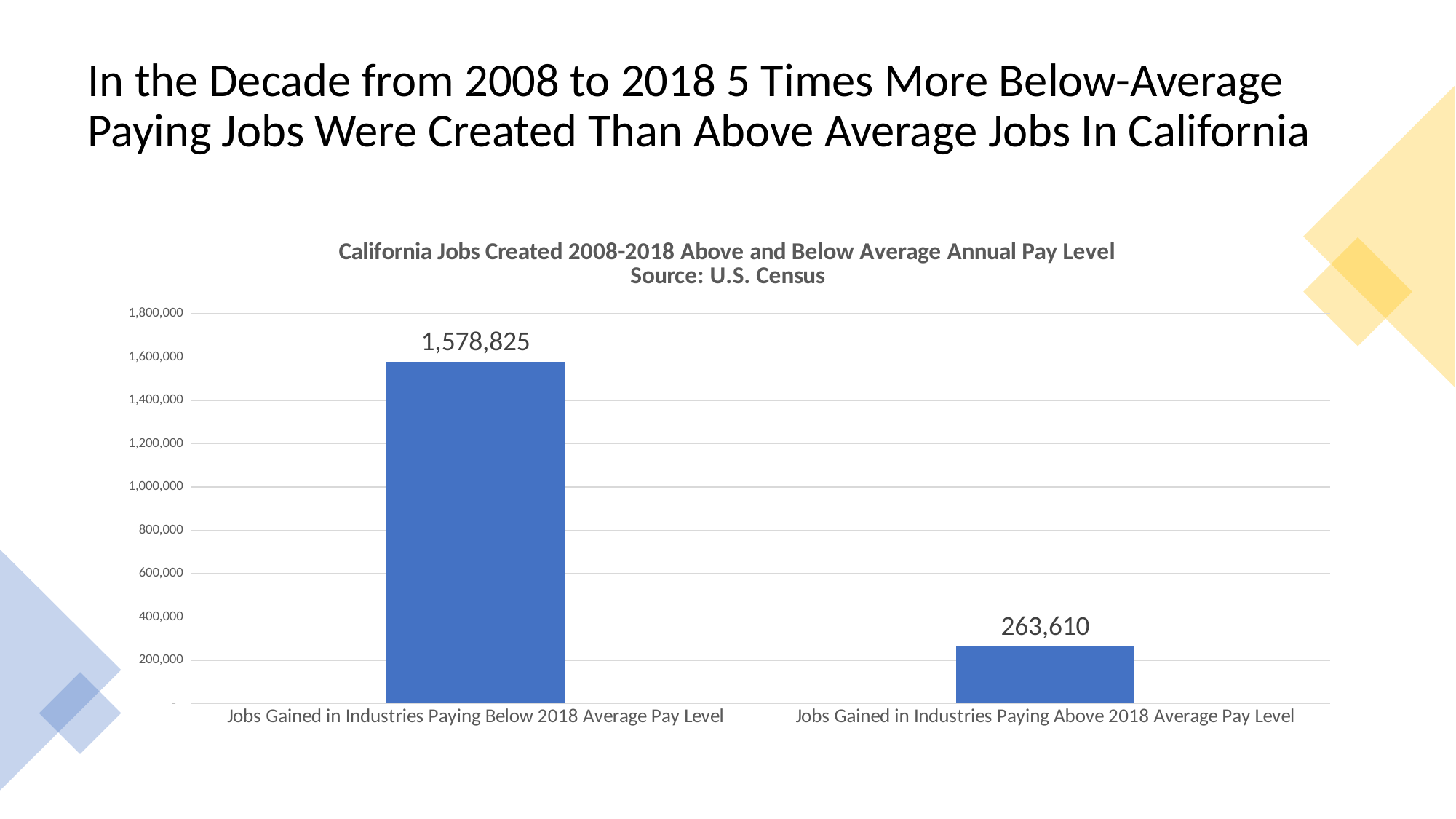

# In the Decade from 2008 to 2018 5 Times More Below-Average Paying Jobs Were Created Than Above Average Jobs In California

### Chart: California Jobs Created 2008-2018 Above and Below Average Annual Pay Level
Source: U.S. Census

| Category |  |
|---|---|
|  Jobs Gained in Industries Paying Below 2018 Average Pay Level  | 1578825.0 |
|  Jobs Gained in Industries Paying Above 2018 Average Pay Level  | 263610.0 |